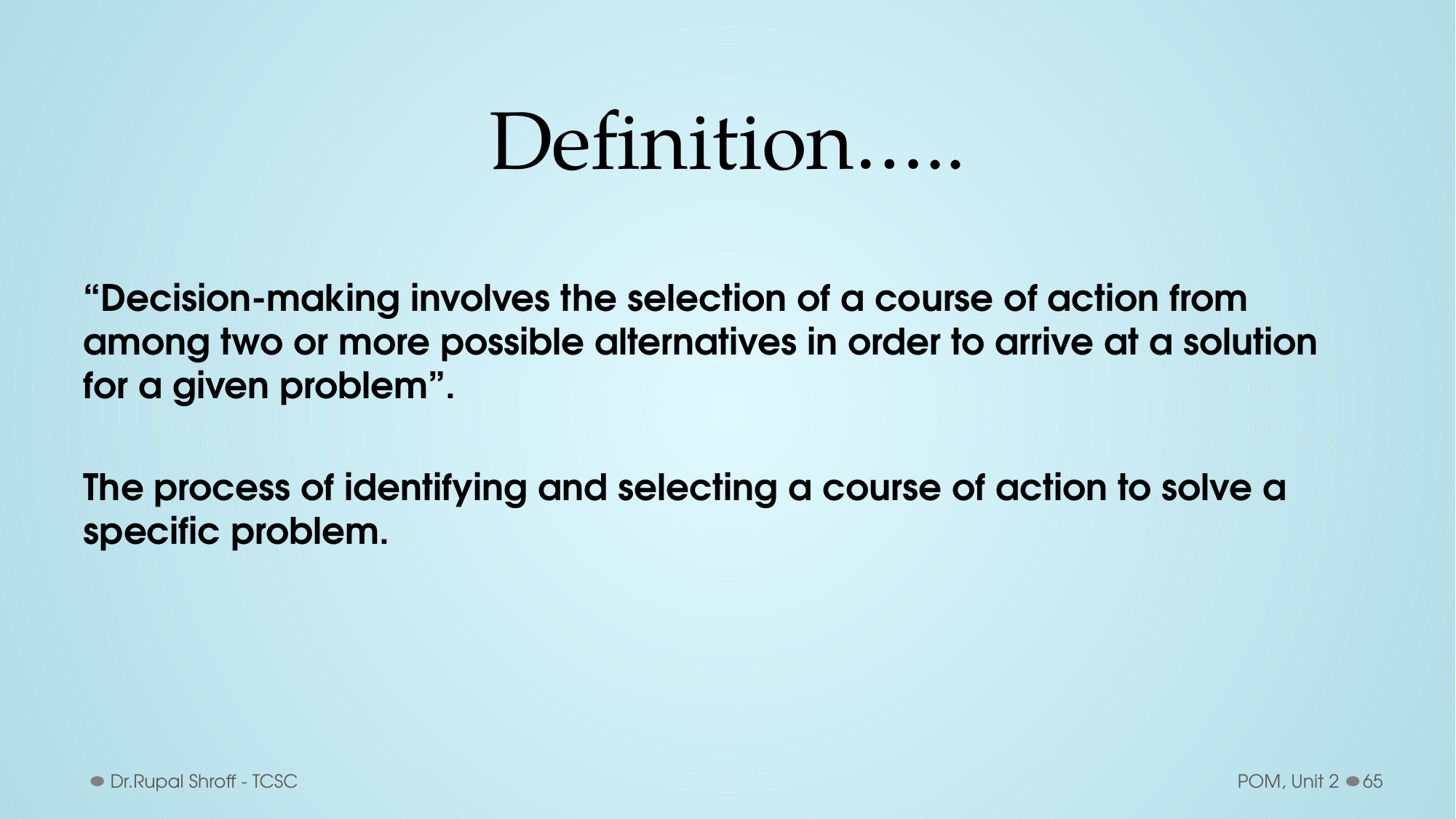

# Definition…..
“Decision-making involves the selection of a course of action from among two or more possible alternatives in order to arrive at a solution for a given problem”.

The process of identifying and selecting a course of action to solve a specific problem.
Dr.Rupal Shroff - TCSC
POM, Unit 2
65